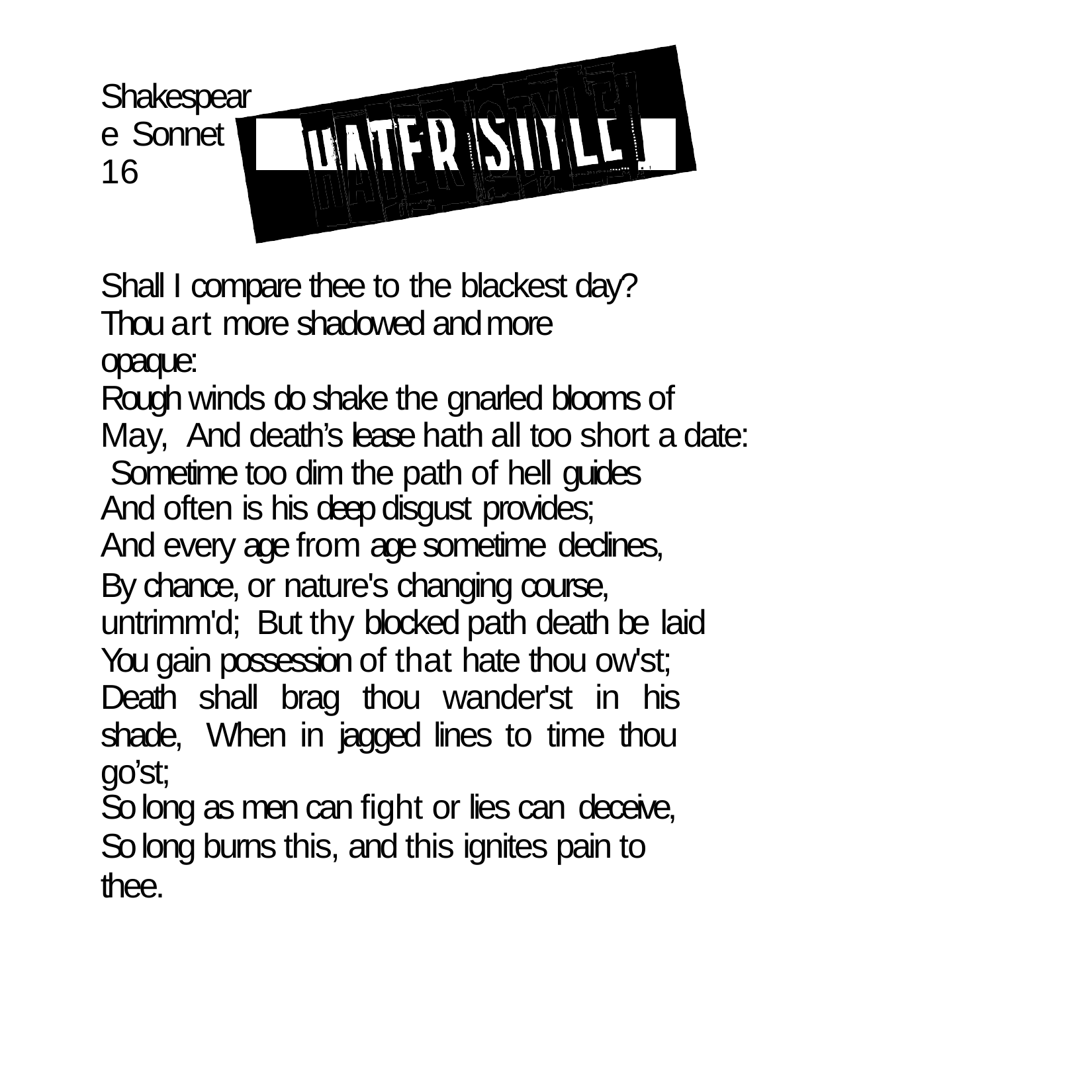

Shakespeare  Sonnet 16

Shall I compare thee to the blackest day?  Thou art more shadowed and more opaque:
Rough winds do shake the gnarled blooms of May,  And death’s lease hath all too short a date:  Sometime too dim the path of hell guides
And often is his deep disgust provides;
And every age from age sometime declines,
By chance, or nature's changing course, untrimm'd;  But thy blocked path death be laid
You gain possession of that hate thou ow'st;  Death shall brag thou wander'st in his shade,  When in jagged lines to time thou go’st;
So long as men can fight or lies can deceive,
So long burns this, and this ignites pain to thee.